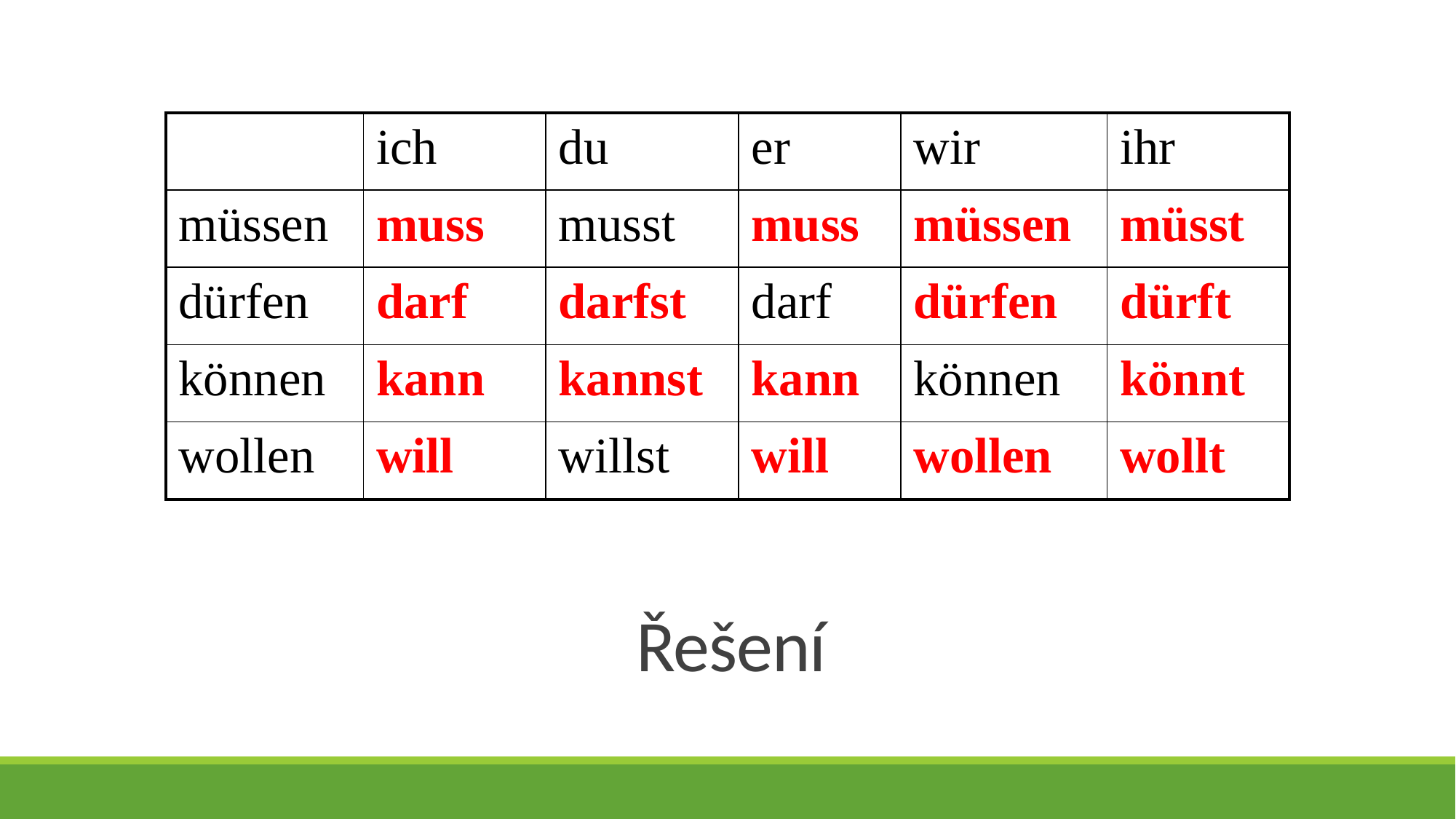

/
|  | ich | du | er | wir | ihr |
| --- | --- | --- | --- | --- | --- |
| müssen | muss | musst | muss | müssen | müsst |
| dürfen | darf | darfst | darf | dürfen | dürft |
| können | kann | kannst | kann | können | könnt |
| wollen | will | willst | will | wollen | wollt |
# Řešení